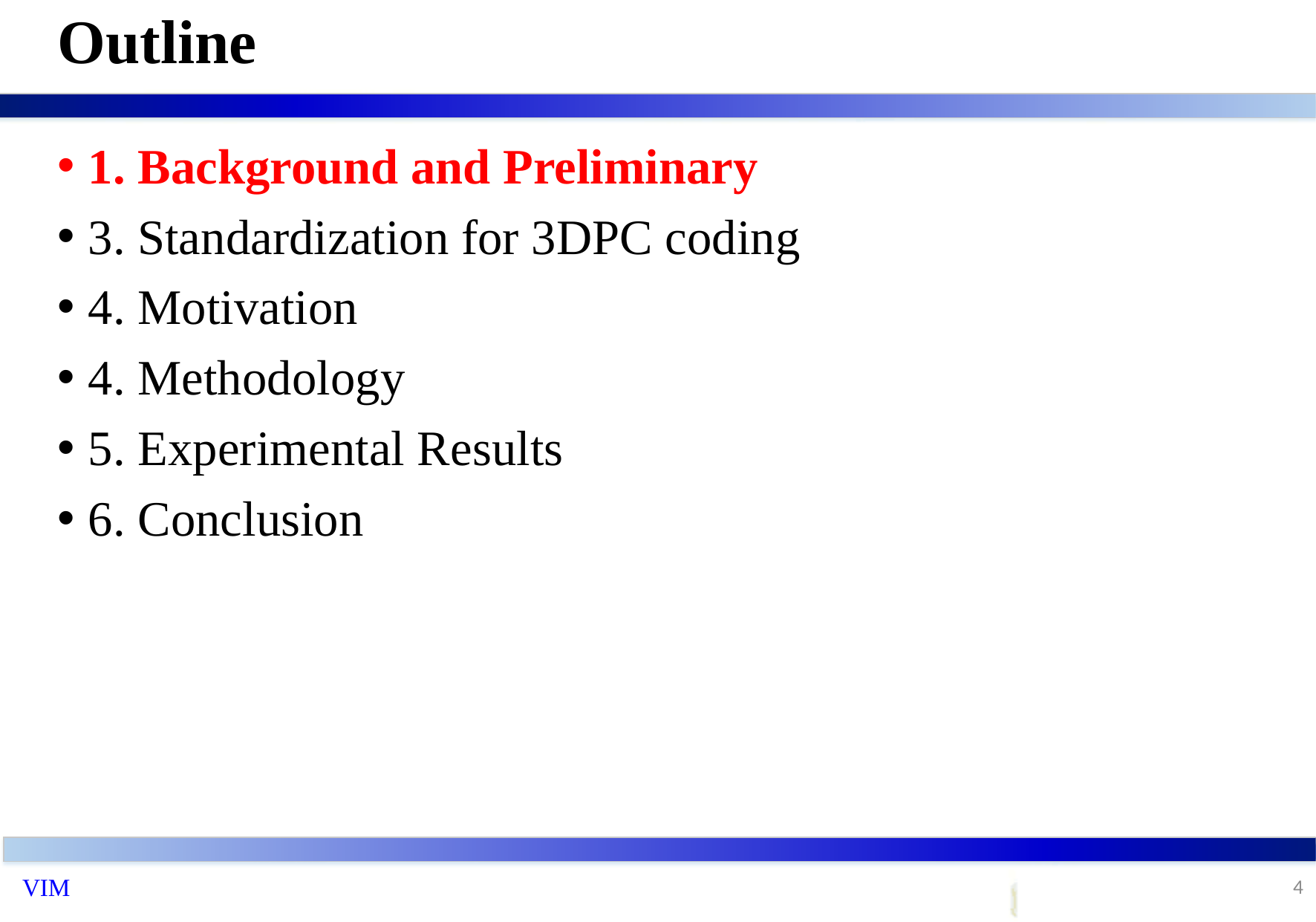

# Outline
1. Background and Preliminary
3. Standardization for 3DPC coding
4. Motivation
4. Methodology
5. Experimental Results
6. Conclusion

4